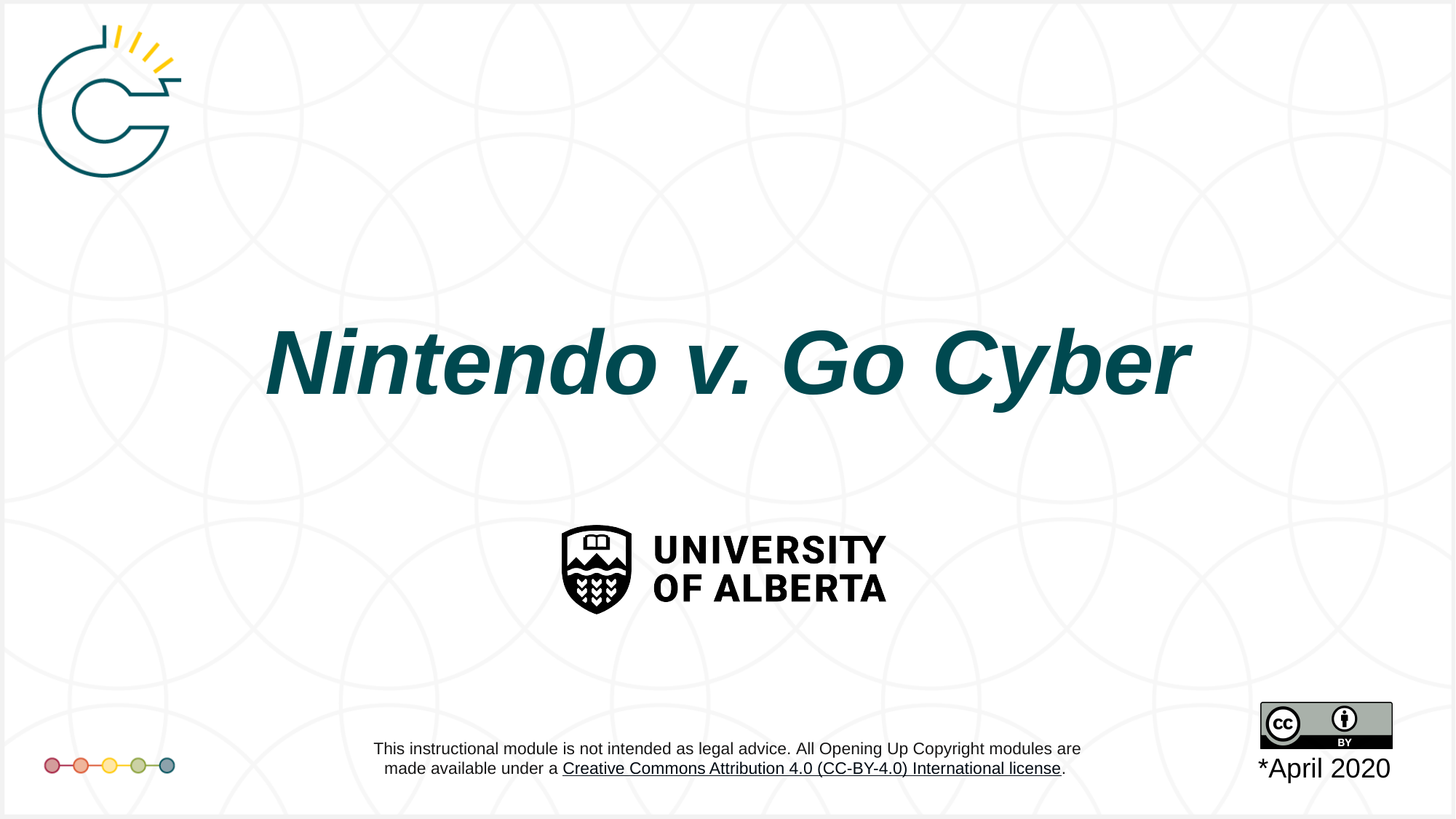

# Nintendo v. Go Cyber

*April 2020